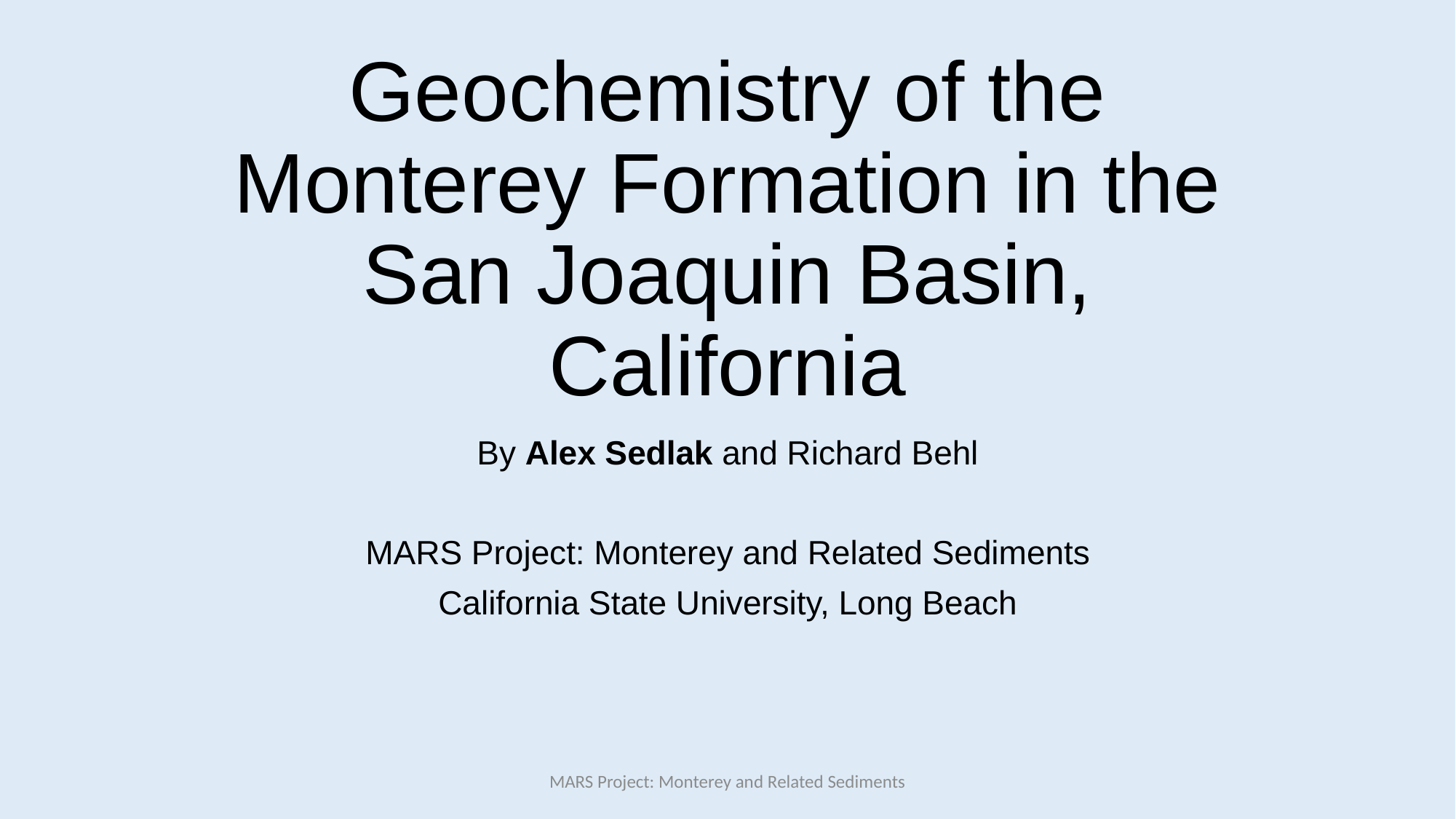

# Geochemistry of the Monterey Formation in the San Joaquin Basin, California
By Alex Sedlak and Richard Behl

MARS Project: Monterey and Related Sediments
California State University, Long Beach

MARS Project: Monterey and Related Sediments